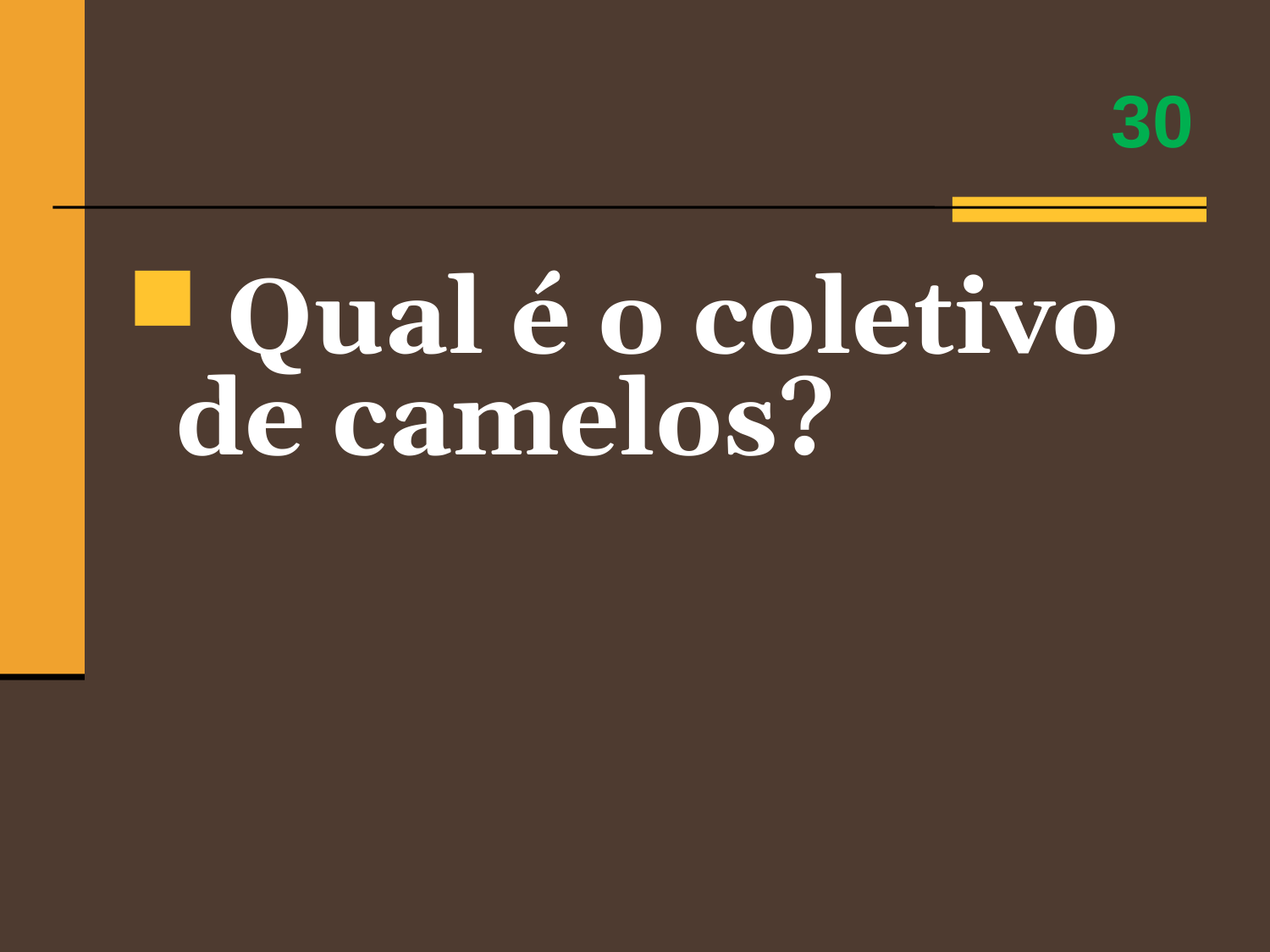

# 30
 Qual é o coletivo de camelos?